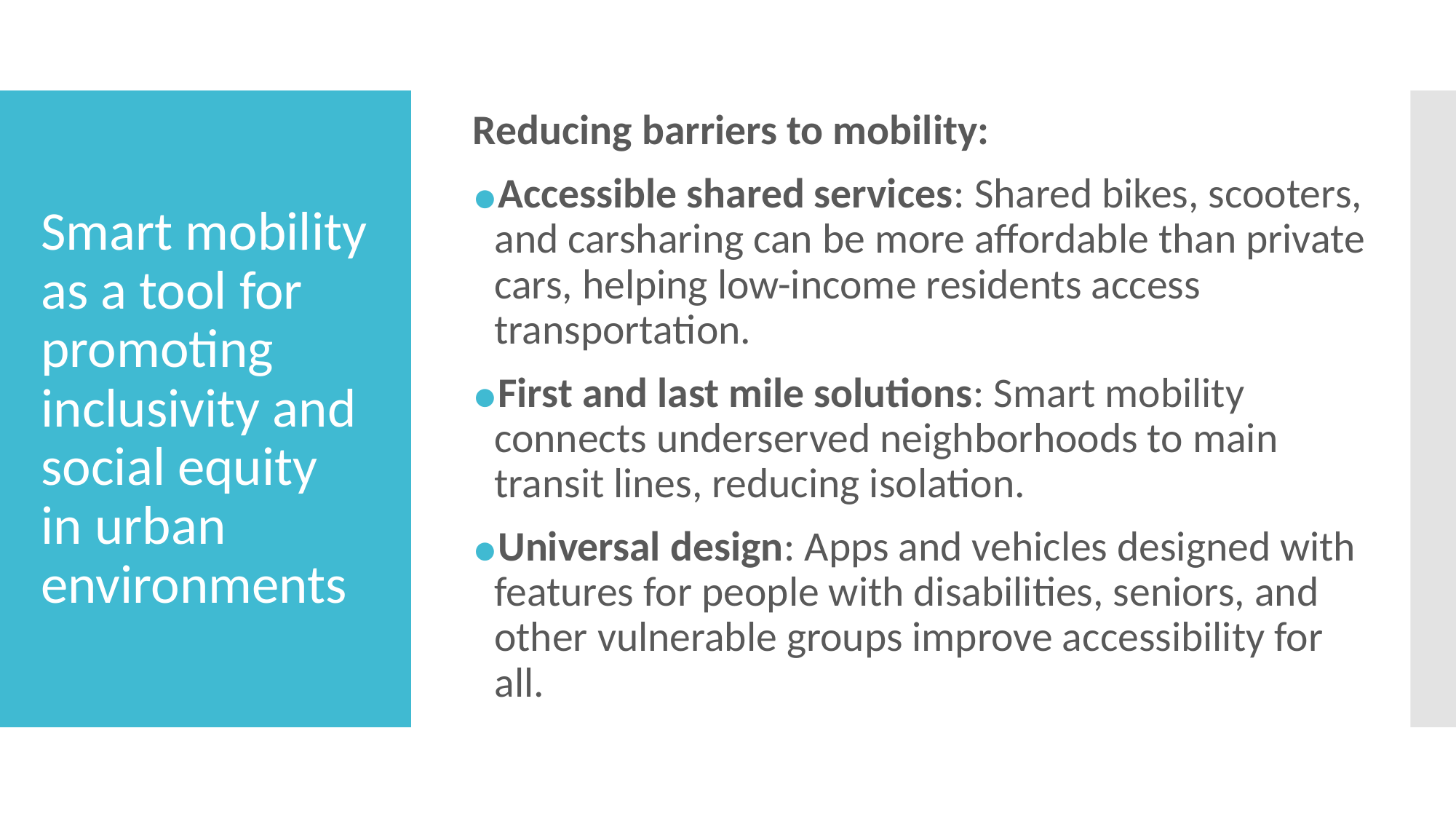

Reducing barriers to mobility:
Accessible shared services: Shared bikes, scooters, and carsharing can be more affordable than private cars, helping low-income residents access transportation.
First and last mile solutions: Smart mobility connects underserved neighborhoods to main transit lines, reducing isolation.
Universal design: Apps and vehicles designed with features for people with disabilities, seniors, and other vulnerable groups improve accessibility for all.

# Smart mobility as a tool for promoting inclusivity and social equity in urban environments